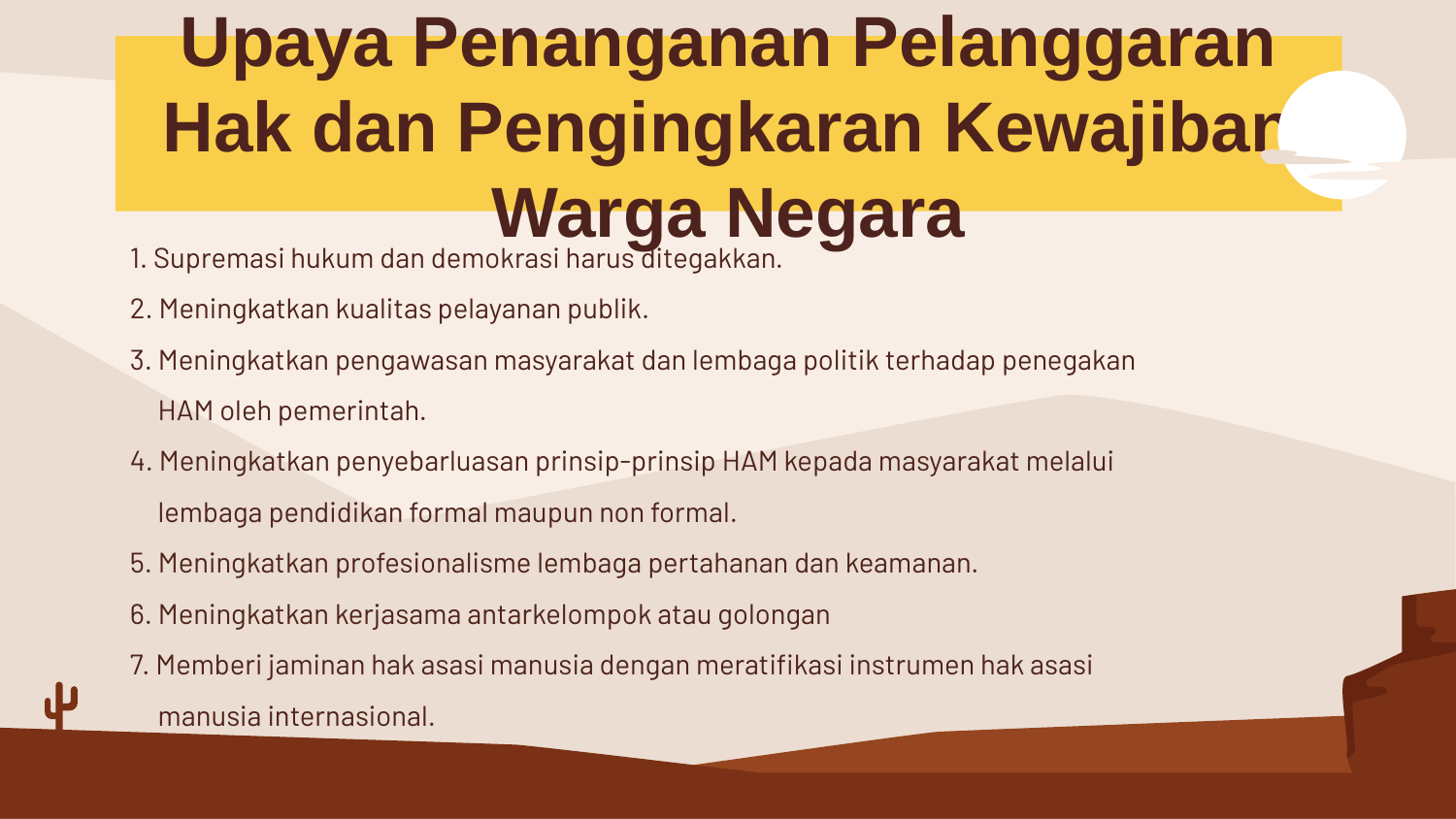

# Upaya Penanganan Pelanggaran Hak dan Pengingkaran Kewajiban Warga Negara

1. Supremasi hukum dan demokrasi harus ditegakkan.
2. Meningkatkan kualitas pelayanan publik.
3. Meningkatkan pengawasan masyarakat dan lembaga politik terhadap penegakan
     HAM oleh pemerintah.
4. Meningkatkan penyebarluasan prinsip-prinsip HAM kepada masyarakat melalui
     lembaga pendidikan formal maupun non formal.
5. Meningkatkan profesionalisme lembaga pertahanan dan keamanan.
6. Meningkatkan kerjasama antarkelompok atau golongan
7. Memberi jaminan hak asasi manusia dengan meratifikasi instrumen hak asasi
     manusia internasional.